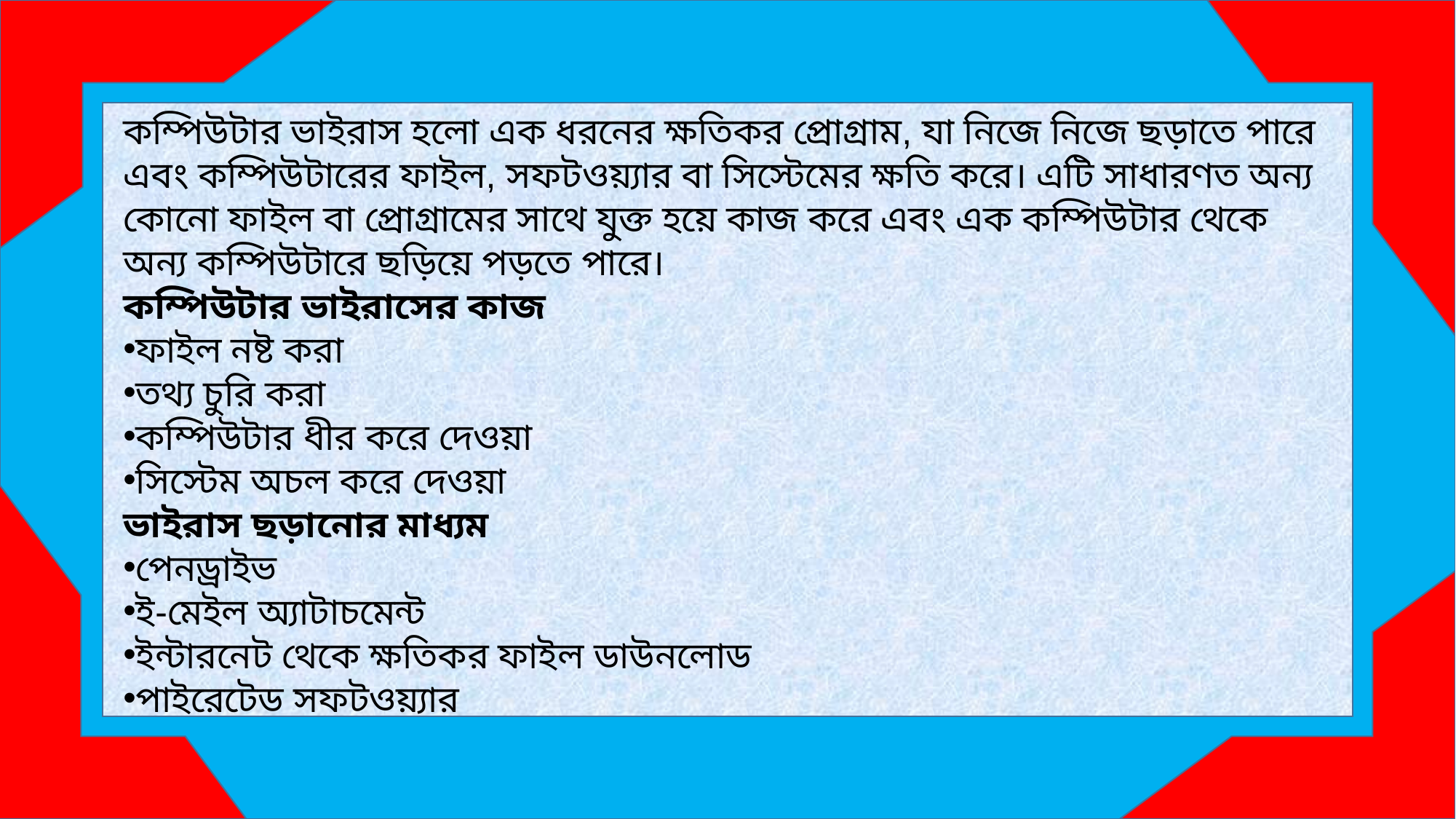

কম্পিউটার ভাইরাস হলো এক ধরনের ক্ষতিকর প্রোগ্রাম, যা নিজে নিজে ছড়াতে পারে এবং কম্পিউটারের ফাইল, সফটওয়্যার বা সিস্টেমের ক্ষতি করে। এটি সাধারণত অন্য কোনো ফাইল বা প্রোগ্রামের সাথে যুক্ত হয়ে কাজ করে এবং এক কম্পিউটার থেকে অন্য কম্পিউটারে ছড়িয়ে পড়তে পারে।
কম্পিউটার ভাইরাসের কাজ
ফাইল নষ্ট করা
তথ্য চুরি করা
কম্পিউটার ধীর করে দেওয়া
সিস্টেম অচল করে দেওয়া
ভাইরাস ছড়ানোর মাধ্যম
পেনড্রাইভ
ই-মেইল অ্যাটাচমেন্ট
ইন্টারনেট থেকে ক্ষতিকর ফাইল ডাউনলোড
পাইরেটেড সফটওয়্যার